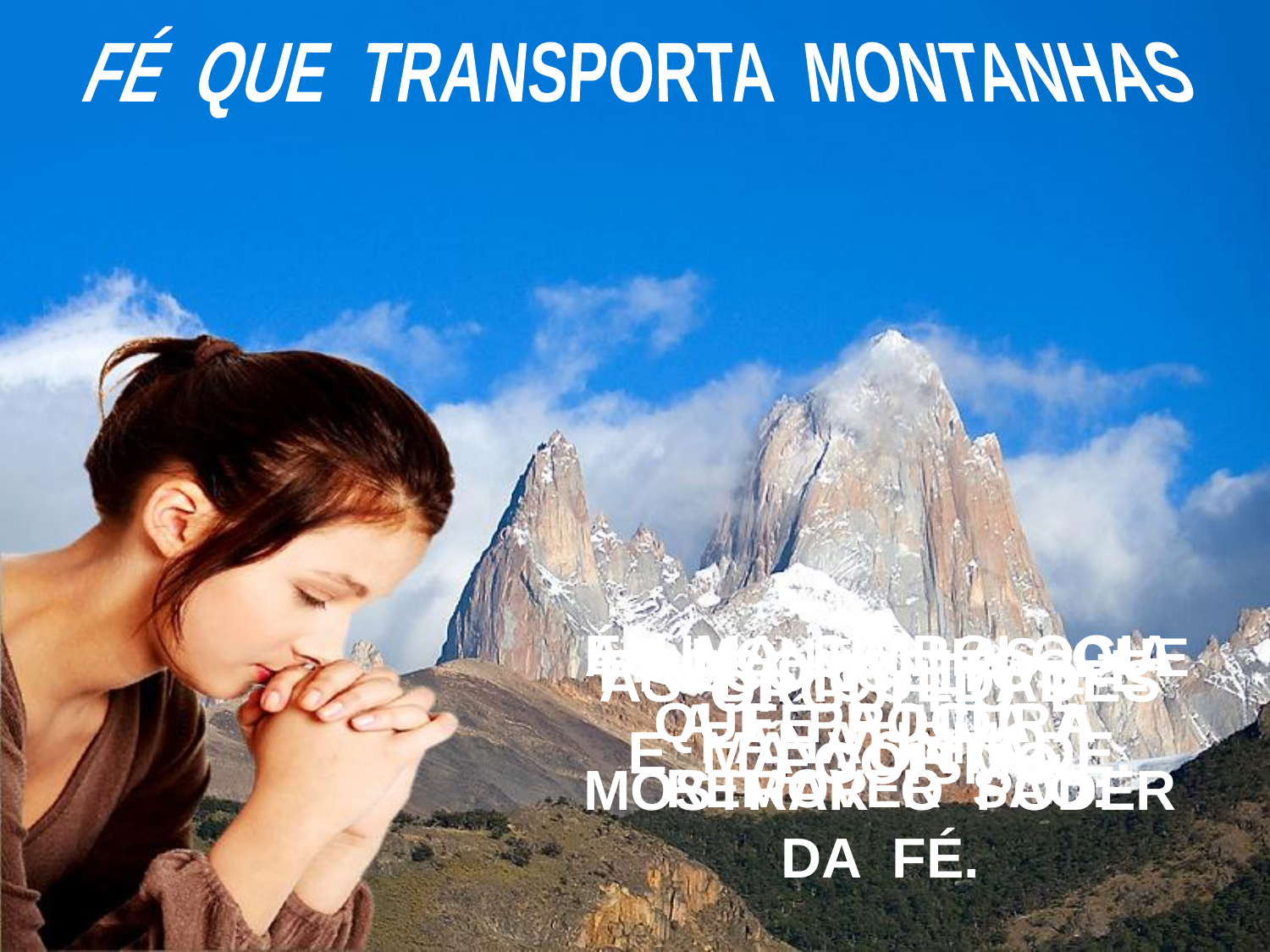

FÉ  QUE  TRANSPORTA  MONTANHAS
É  UMA  SIMBOLOGIA
QUE  PROCURA
MOSTRAR  O  PODER
DA  FÉ.
AS  MONTANHAS  QUE
A  FÉ  AJUDA  A
REMOVER  SÃO:
PRECONCEITOS  E  FANATISMO.
AS  DIFICULDADES
E  MÁ  VONTADE.
ORGULHO  E
 EGOÍSMO.